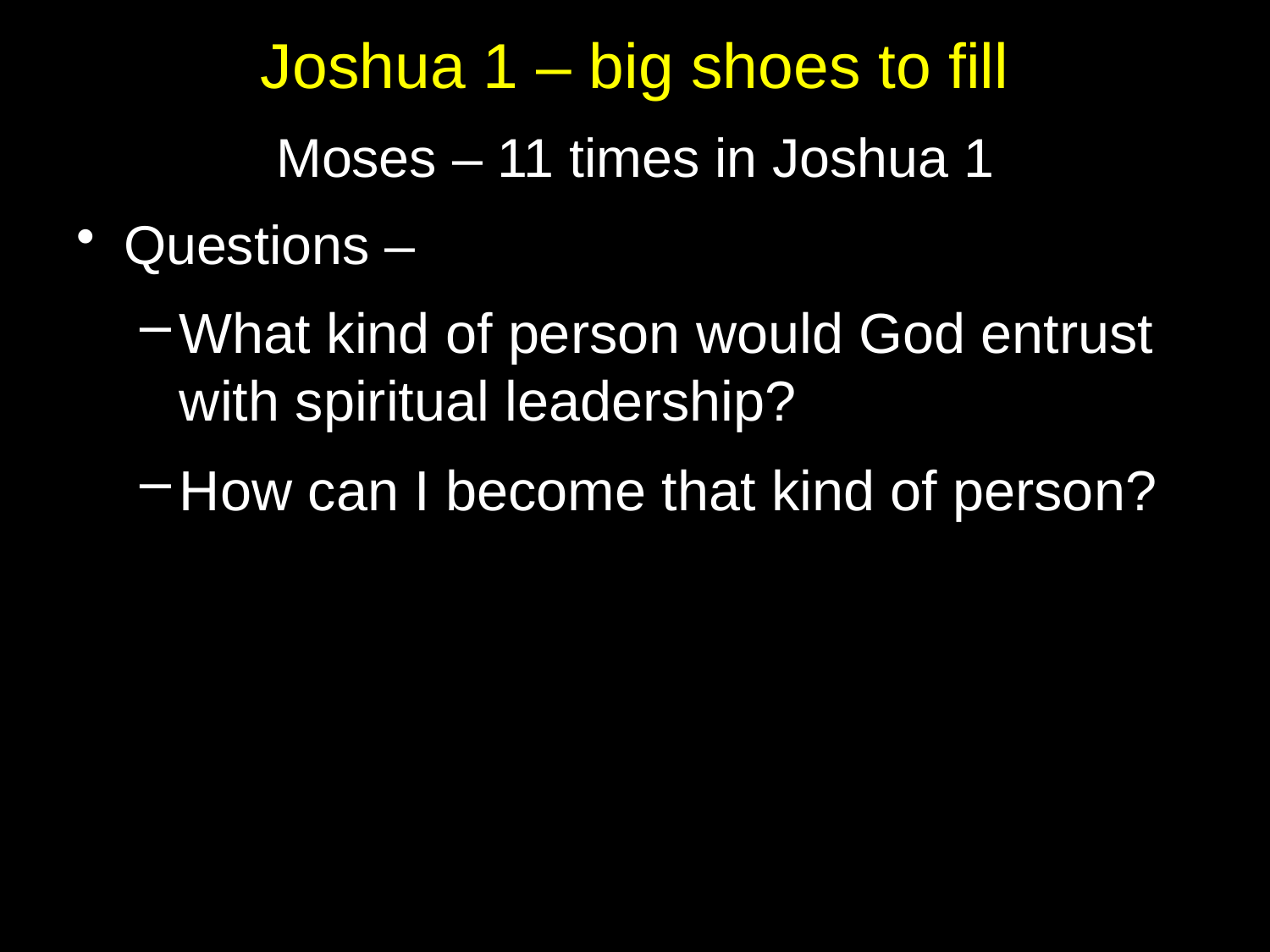

# Joshua 1 – big shoes to fill
Moses – 11 times in Joshua 1
Questions –
What kind of person would God entrust with spiritual leadership?
How can I become that kind of person?